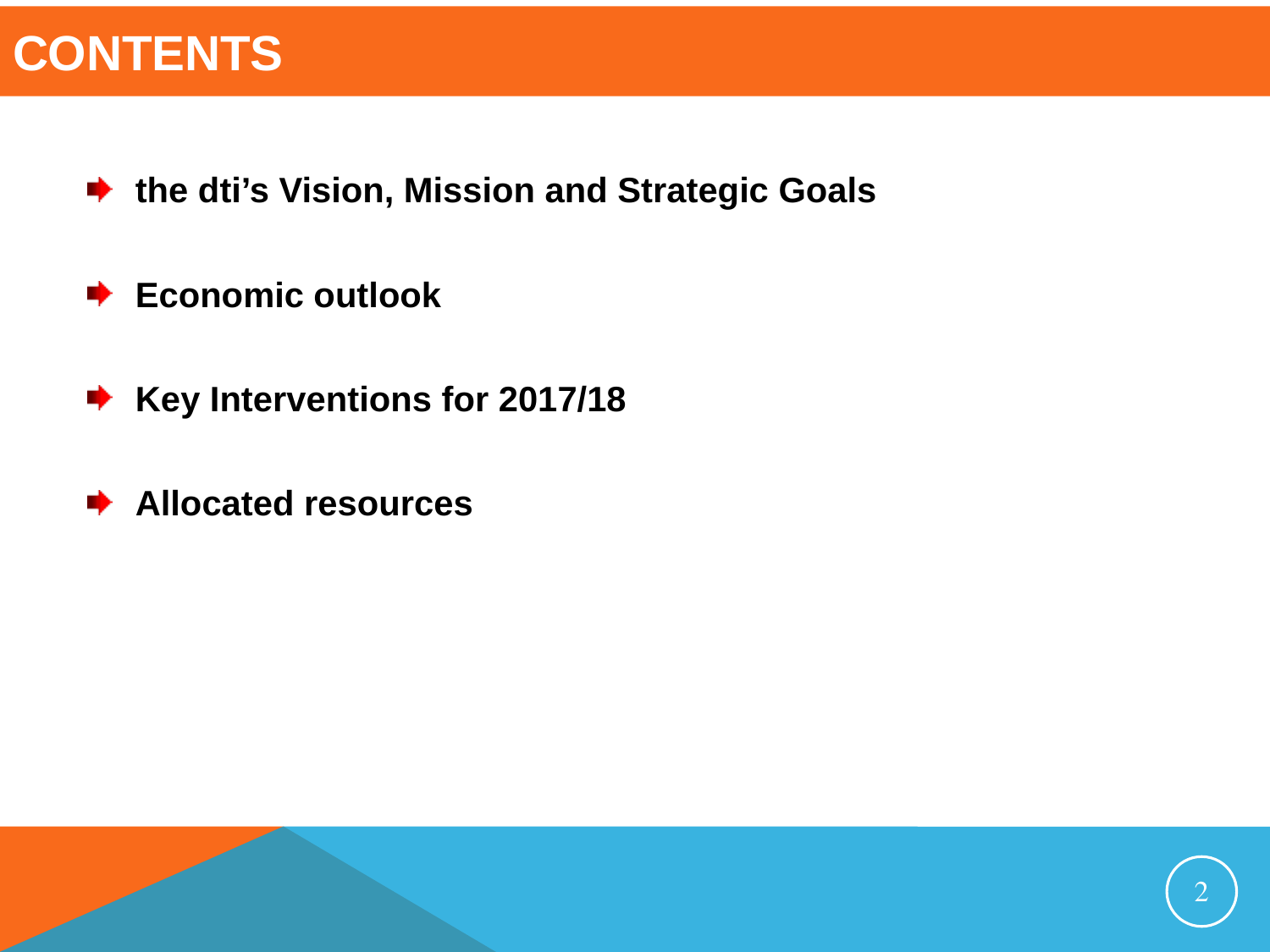

# CONTENTS
the dti’s Vision, Mission and Strategic Goals

Economic outlook

Key Interventions for 2017/18

Allocated resources

2